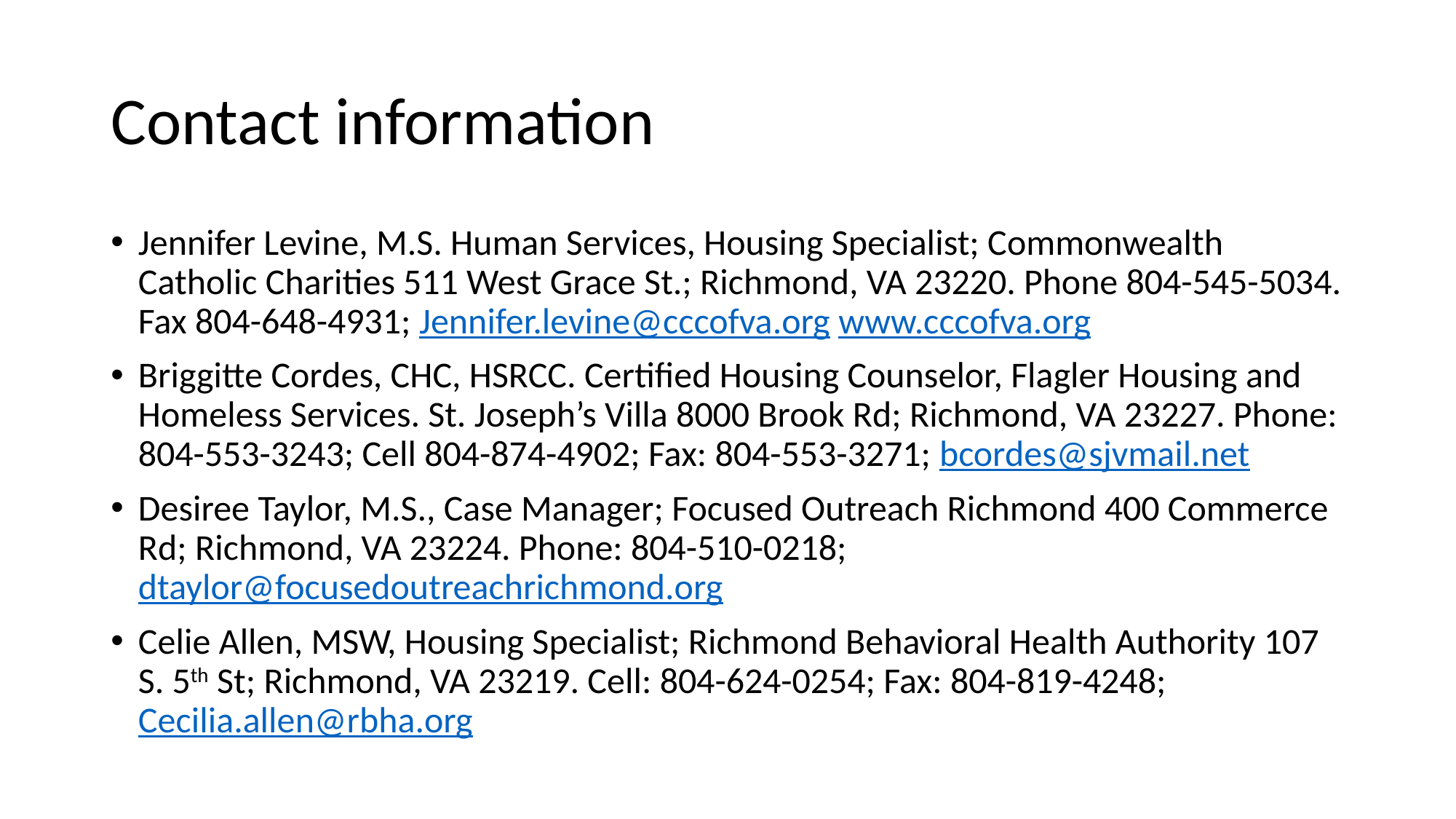

# Contact information
Jennifer Levine, M.S. Human Services, Housing Specialist; Commonwealth Catholic Charities 511 West Grace St.; Richmond, VA 23220. Phone 804-545-5034. Fax 804-648-4931; Jennifer.levine@cccofva.org www.cccofva.org
Briggitte Cordes, CHC, HSRCC. Certified Housing Counselor, Flagler Housing and Homeless Services. St. Joseph’s Villa 8000 Brook Rd; Richmond, VA 23227. Phone: 804-553-3243; Cell 804-874-4902; Fax: 804-553-3271; bcordes@sjvmail.net
Desiree Taylor, M.S., Case Manager; Focused Outreach Richmond 400 Commerce Rd; Richmond, VA 23224. Phone: 804-510-0218; dtaylor@focusedoutreachrichmond.org
Celie Allen, MSW, Housing Specialist; Richmond Behavioral Health Authority 107 S. 5th St; Richmond, VA 23219. Cell: 804-624-0254; Fax: 804-819-4248; Cecilia.allen@rbha.org